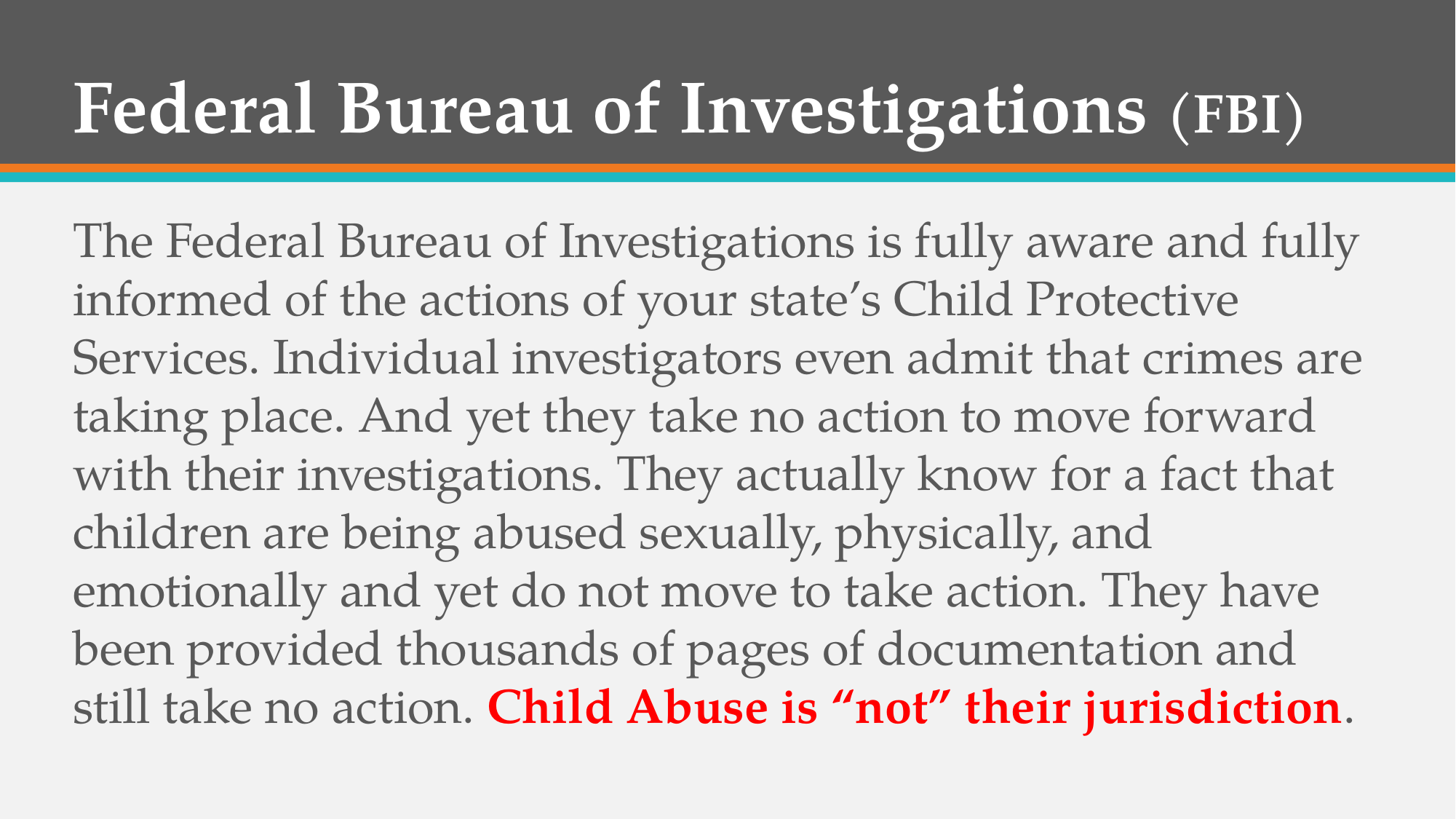

# Federal Bureau of Investigations (FBI)
The Federal Bureau of Investigations is fully aware and fully informed of the actions of your state’s Child Protective Services. Individual investigators even admit that crimes are taking place. And yet they take no action to move forward with their investigations. They actually know for a fact that children are being abused sexually, physically, and emotionally and yet do not move to take action. They have been provided thousands of pages of documentation and still take no action. Child Abuse is “not” their jurisdiction.